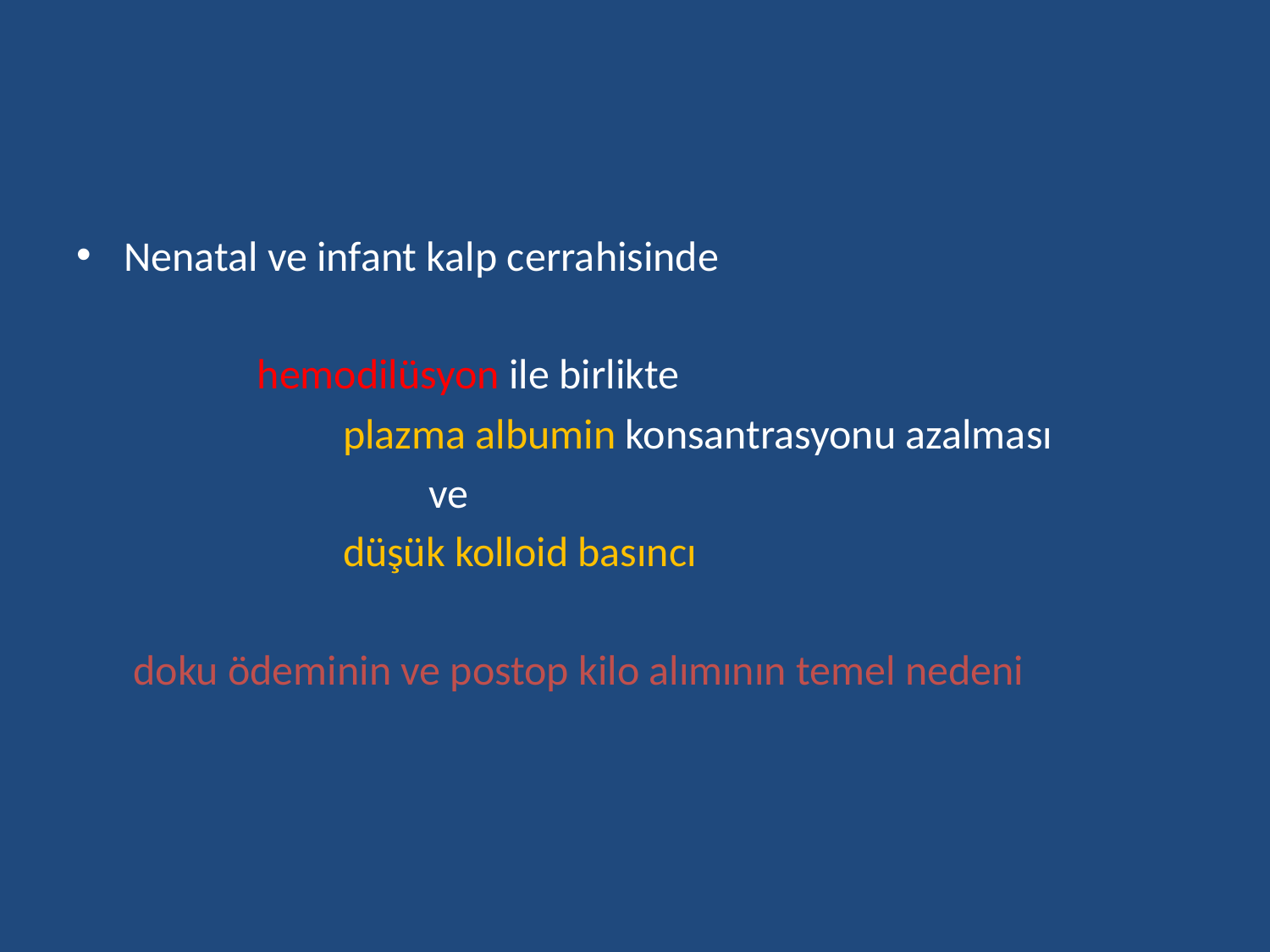

#
Nenatal ve infant kalp cerrahisinde

                   hemodilüsyon ile birlikte
                            plazma albumin konsantrasyonu azalması
                                     ve
                            düşük kolloid basıncı

      doku ödeminin ve postop kilo alımının temel nedeni